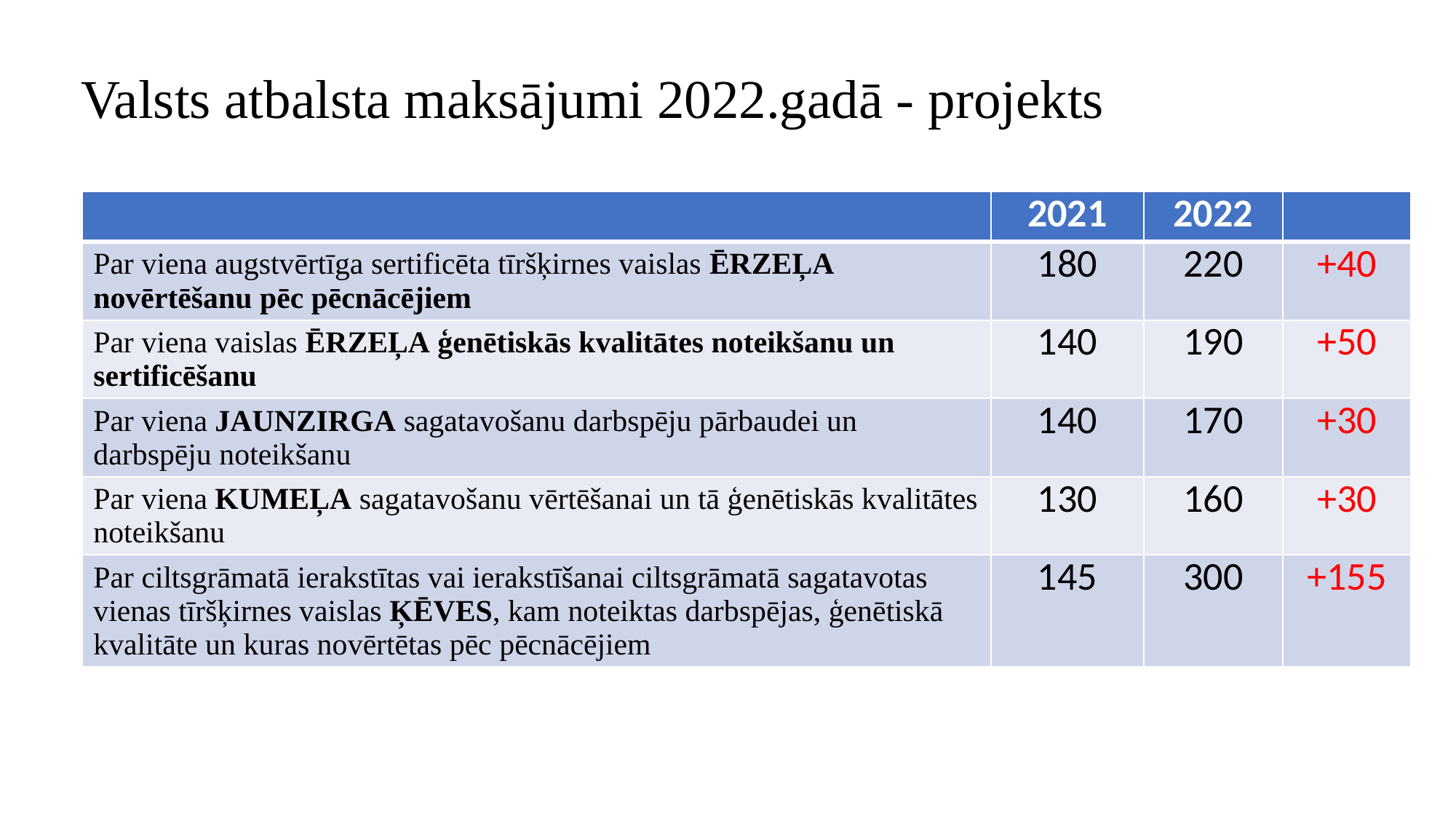

# Valsts atbalsta maksājumi 2022.gadā - projekts
|  | 2021 | 2022 |  |
| --- | --- | --- | --- |
| Par viena augstvērtīga sertificēta tīršķirnes vaislas ĒRZEĻA novērtēšanu pēc pēcnācējiem | 180 | 220 | +40 |
| Par viena vaislas ĒRZEĻA ģenētiskās kvalitātes noteikšanu un sertificēšanu | 140 | 190 | +50 |
| Par viena JAUNZIRGA sagatavošanu darbspēju pārbaudei un darbspēju noteikšanu | 140 | 170 | +30 |
| Par viena KUMEĻA sagatavošanu vērtēšanai un tā ģenētiskās kvalitātes noteikšanu | 130 | 160 | +30 |
| Par ciltsgrāmatā ierakstītas vai ierakstīšanai ciltsgrāmatā sagatavotas vienas tīršķirnes vaislas ĶĒVES, kam noteiktas darbspējas, ģenētiskā kvalitāte un kuras novērtētas pēc pēcnācējiem | 145 | 300 | +155 |